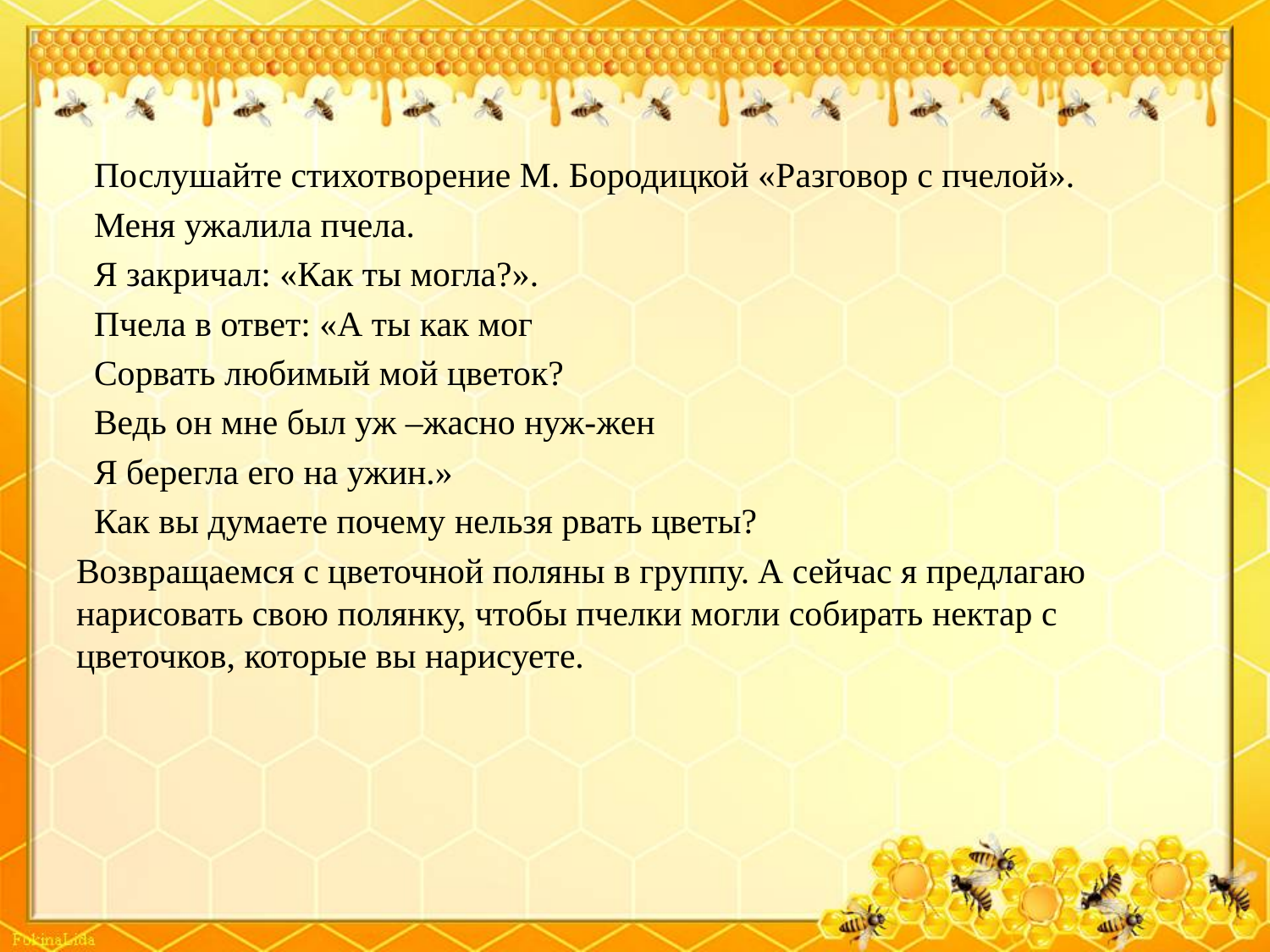

Послушайте стихотворение М. Бородицкой «Разговор с пчелой».
  Меня ужалила пчела.
  Я закричал: «Как ты могла?».
  Пчела в ответ: «А ты как мог
  Сорвать любимый мой цветок?
  Ведь он мне был уж –жасно нуж-жен
  Я берегла его на ужин.»
  Как вы думаете почему нельзя рвать цветы?
Возвращаемся с цветочной поляны в группу. А сейчас я предлагаю нарисовать свою полянку, чтобы пчелки могли собирать нектар с цветочков, которые вы нарисуете.